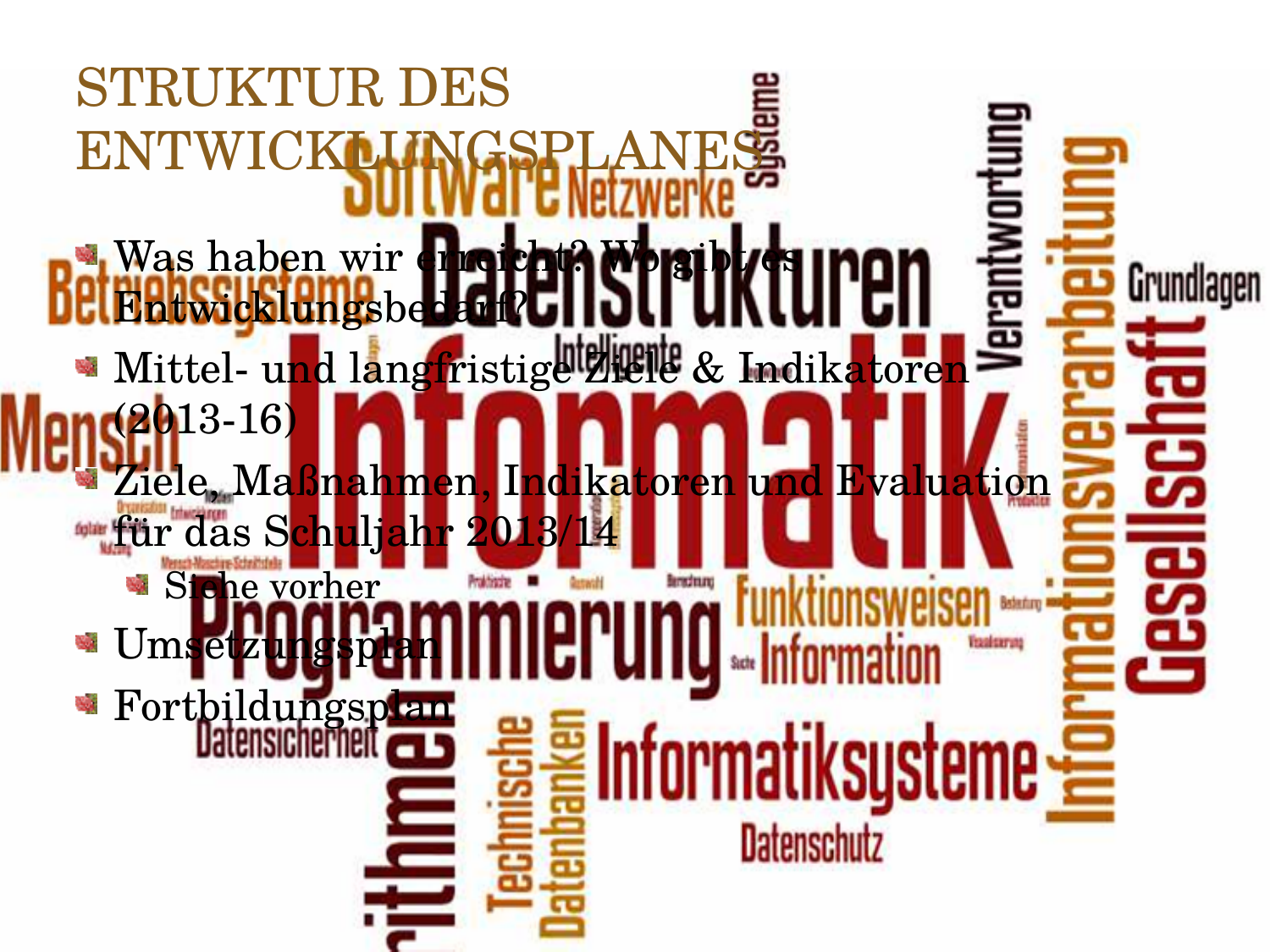

# Struktur des Entwicklungsplanes
Was haben wir erreicht? Wo gibt es Entwicklungsbedarf?
Mittel- und langfristige Ziele & Indikatoren (2013-16)
Ziele, Maßnahmen, Indikatoren und Evaluation für das Schuljahr 2013/14
Siehe vorher
Umsetzungsplan
Fortbildungsplan